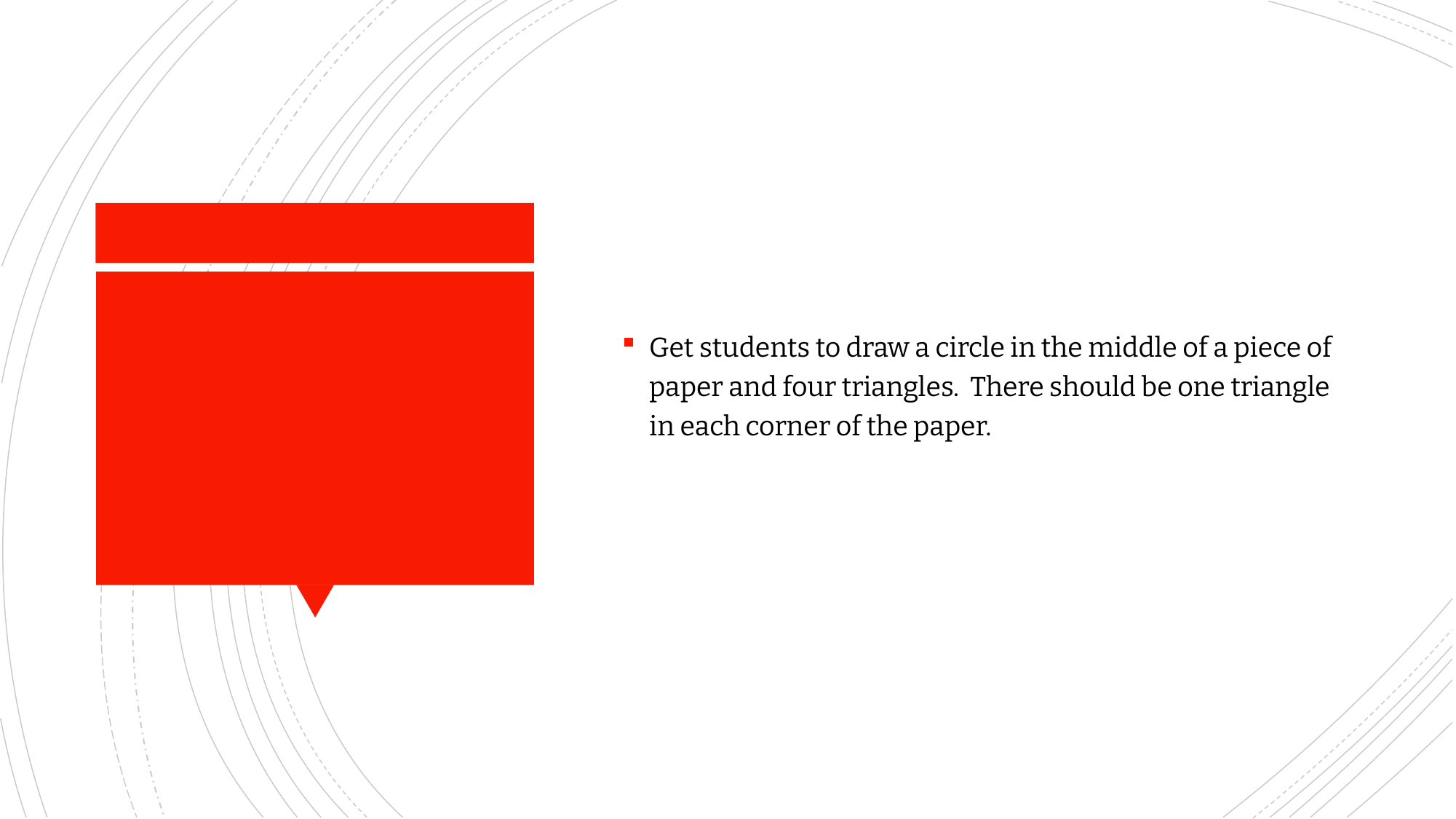

Get students to draw a circle in the middle of a piece of paper and four triangles.  There should be one triangle in each corner of the paper.

#